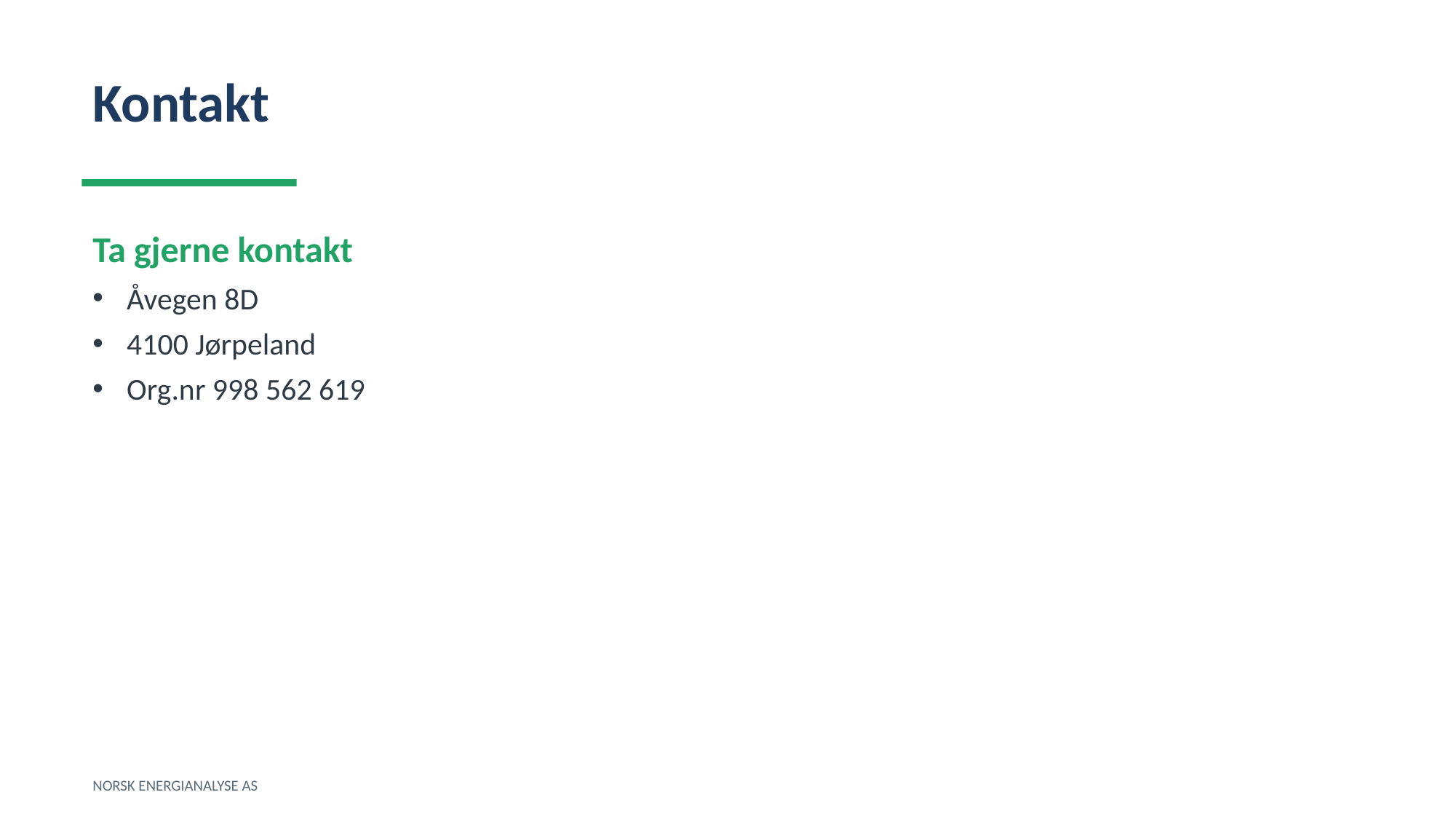

Kontakt

Ta gjerne kontakt
Åvegen 8D
4100 Jørpeland
Org.nr 998 562 619
NORSK ENERGIANALYSE AS